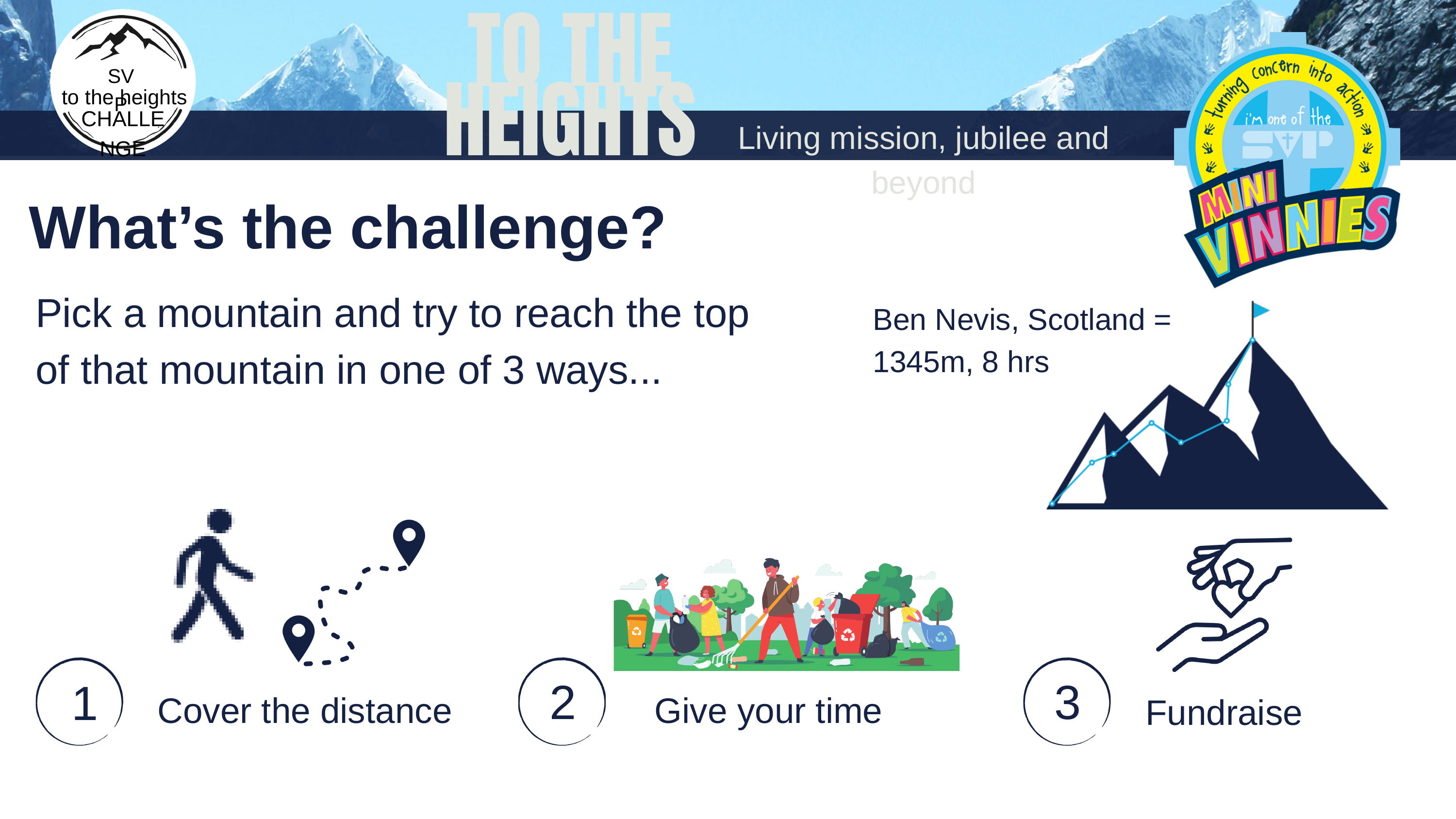

SVP
to the heights
CHALLENGE

TO THE
HEIGHTS
Living mission, jubilee and beyond

Living mission, jubilee and beyond
What’s the challenge?
Pick a mountain and try to reach the top of that mountain in one of 3 ways...
Ben Nevis, Scotland = 1345m, 8 hrs

Fundraise

2
3
1
Cover the distance

Give your time